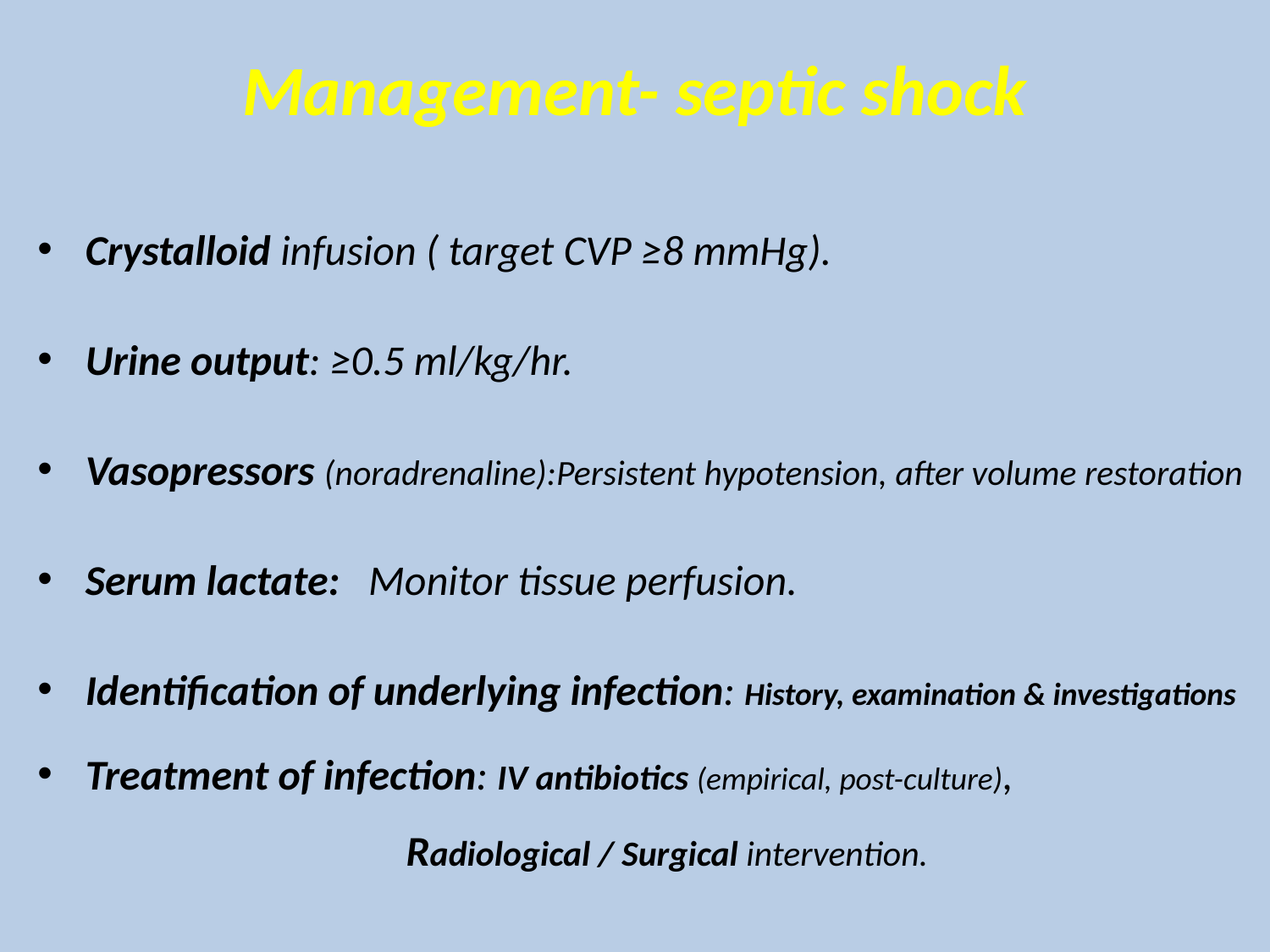

# Management- septic shock

Crystalloid infusion ( target CVP ≥8 mmHg).
Urine output: ≥0.5 ml/kg/hr.
Vasopressors (noradrenaline):Persistent hypotension, after volume restoration
Serum lactate:   Monitor tissue perfusion.
Identification of underlying infection: History, examination & investigations
Treatment of infection: IV antibiotics (empirical, post-culture),                  	   		       Radiological / Surgical intervention.